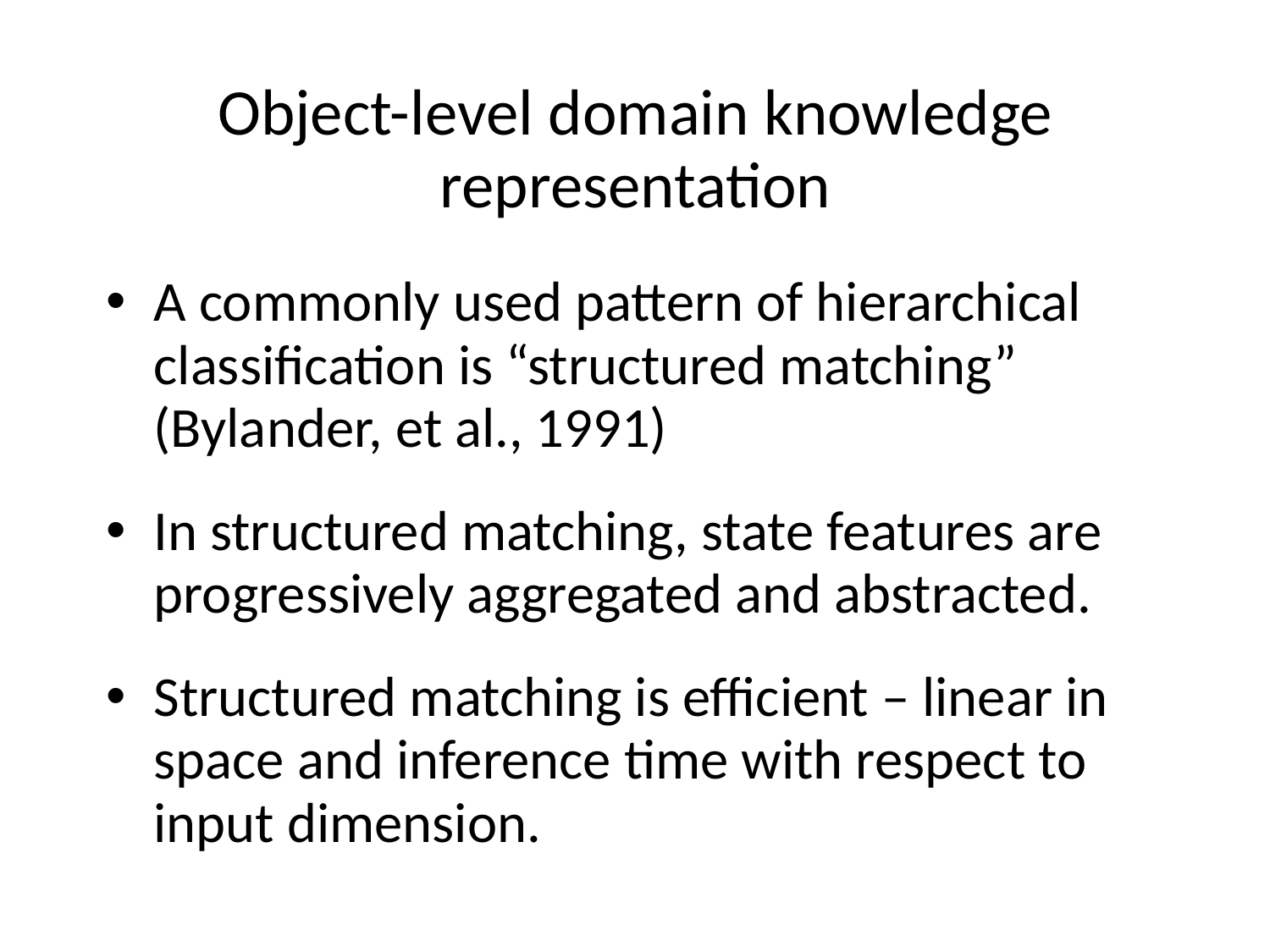

# Object-level domain knowledge representation
A commonly used pattern of hierarchical classification is “structured matching” (Bylander, et al., 1991)
In structured matching, state features are progressively aggregated and abstracted.
Structured matching is efficient – linear in space and inference time with respect to input dimension.